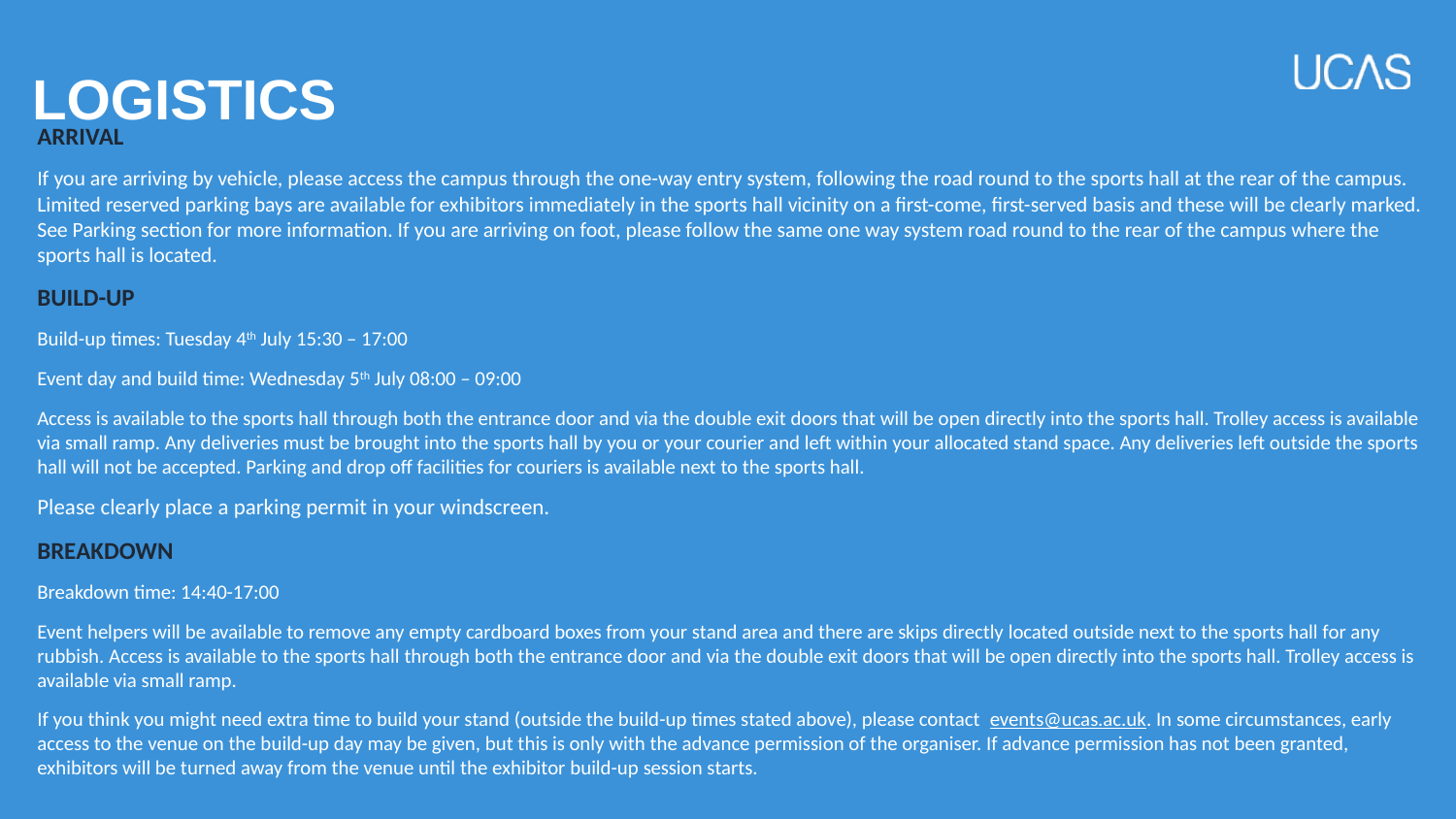

LOGISTICS
ARRIVAL
If you are arriving by vehicle, please access the campus through the one-way entry system, following the road round to the sports hall at the rear of the campus. Limited reserved parking bays are available for exhibitors immediately in the sports hall vicinity on a first-come, first-served basis and these will be clearly marked. See Parking section for more information. If you are arriving on foot, please follow the same one way system road round to the rear of the campus where the sports hall is located.
BUILD-UP
Build-up times: Tuesday 4th July 15:30 – 17:00
Event day and build time: Wednesday 5th July 08:00 – 09:00
Access is available to the sports hall through both the entrance door and via the double exit doors that will be open directly into the sports hall. Trolley access is available via small ramp. Any deliveries must be brought into the sports hall by you or your courier and left within your allocated stand space. Any deliveries left outside the sports hall will not be accepted. Parking and drop off facilities for couriers is available next to the sports hall.
Please clearly place a parking permit in your windscreen.
BREAKDOWN
Breakdown time: 14:40-17:00
Event helpers will be available to remove any empty cardboard boxes from your stand area and there are skips directly located outside next to the sports hall for any rubbish. Access is available to the sports hall through both the entrance door and via the double exit doors that will be open directly into the sports hall. Trolley access is available via small ramp.
If you think you might need extra time to build your stand (outside the build-up times stated above), please contact  events@ucas.ac.uk. In some circumstances, early access to the venue on the build-up day may be given, but this is only with the advance permission of the organiser. If advance permission has not been granted, exhibitors will be turned away from the venue until the exhibitor build-up session starts.